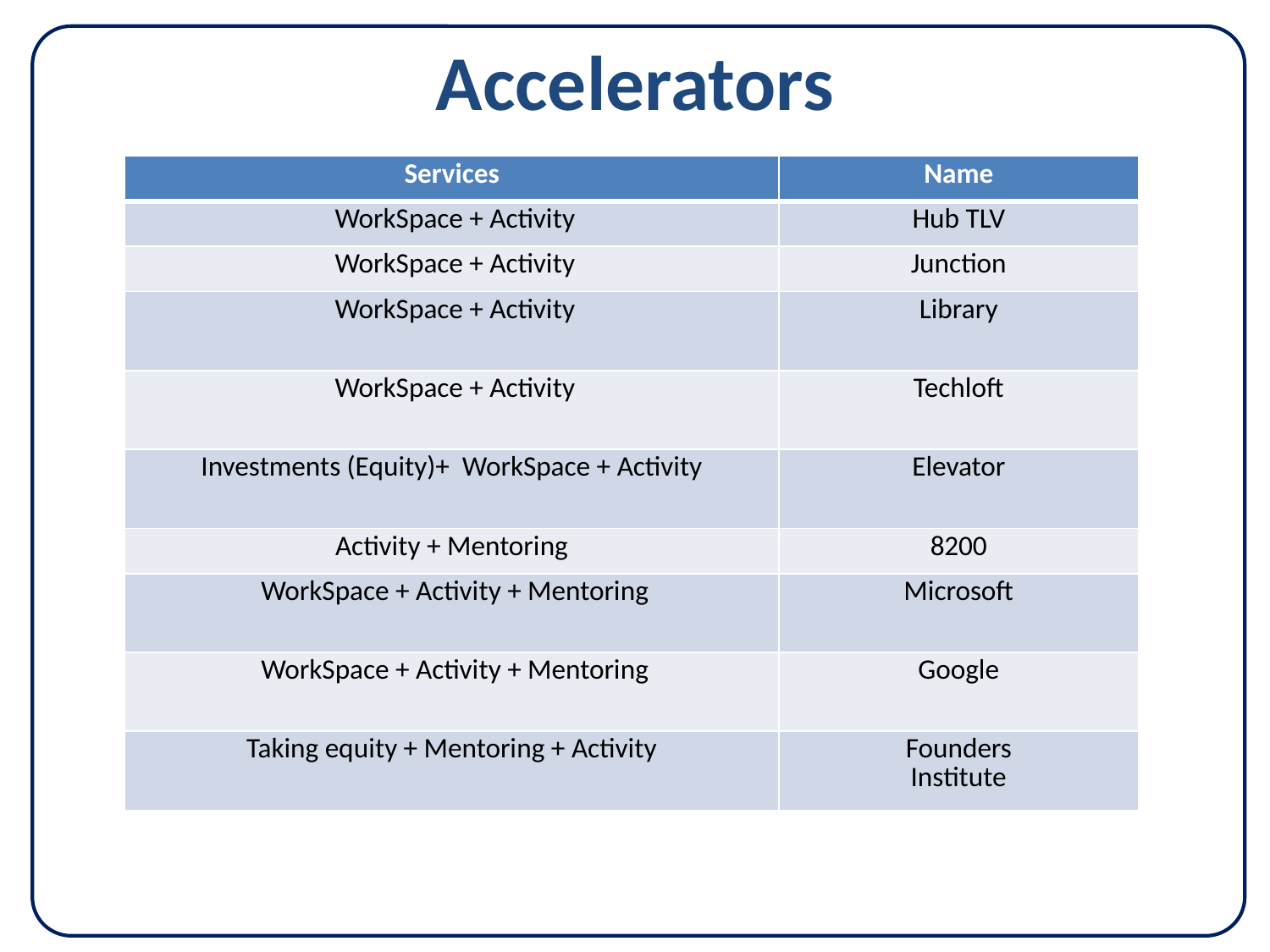

# Accelerators
| Services | Name |
| --- | --- |
| WorkSpace + Activity | Hub TLV |
| WorkSpace + Activity | Junction |
| WorkSpace + Activity | Library |
| WorkSpace + Activity | Techloft |
| Investments (Equity)+ WorkSpace + Activity | Elevator |
| Activity + Mentoring | 8200 |
| WorkSpace + Activity + Mentoring | Microsoft |
| WorkSpace + Activity + Mentoring | Google |
| Taking equity + Mentoring + Activity | Founders Institute |